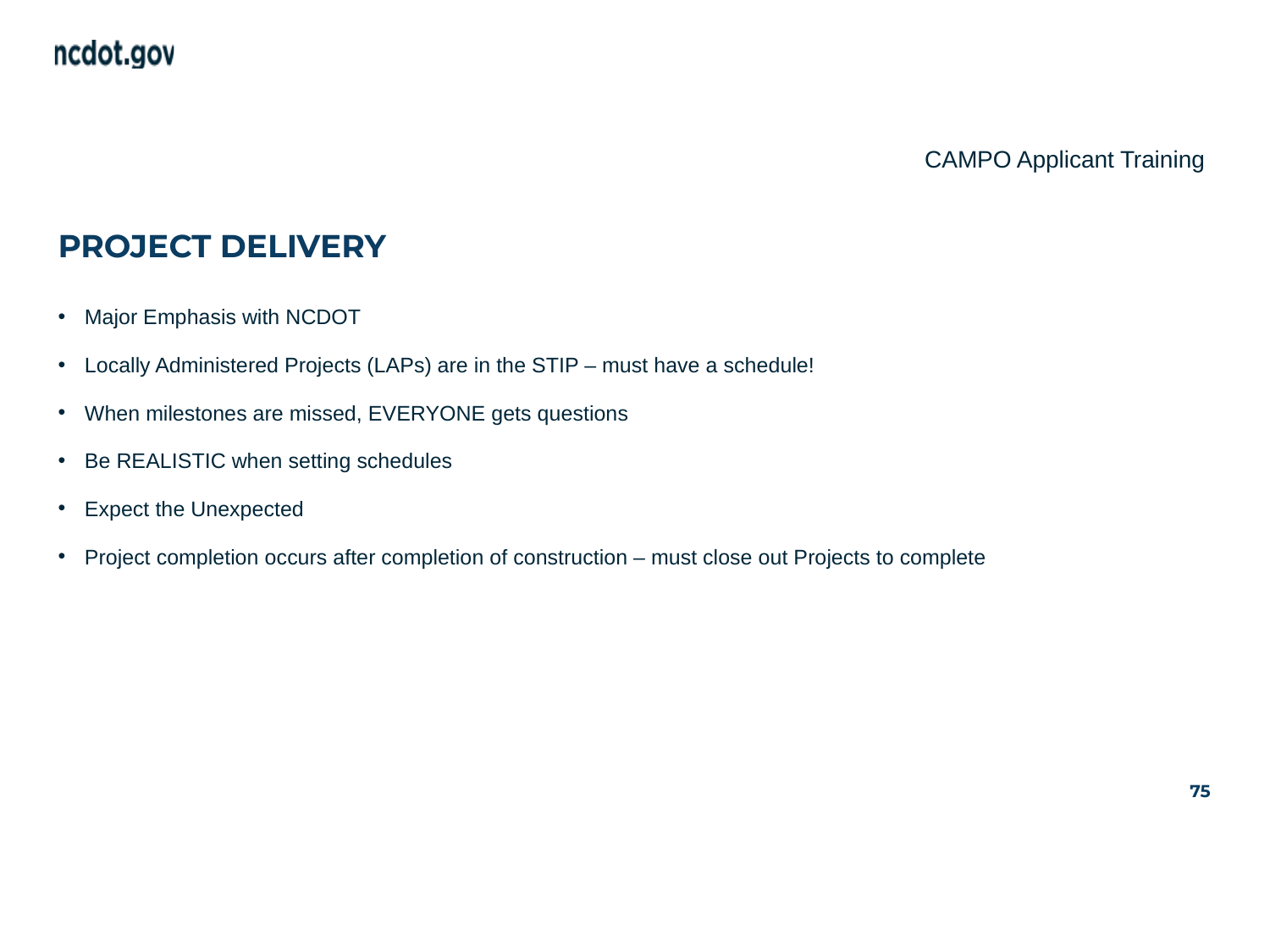

Other slide variations are available. Select Insert above and choose “new slide” to see all the options.
CAMPO Applicant Training

# PROJECT DELIVERY
Major Emphasis with NCDOT
Locally Administered Projects (LAPs) are in the STIP – must have a schedule!
When milestones are missed, EVERYONE gets questions
Be REALISTIC when setting schedules
Expect the Unexpected
Project completion occurs after completion of construction – must close out Projects to complete

75